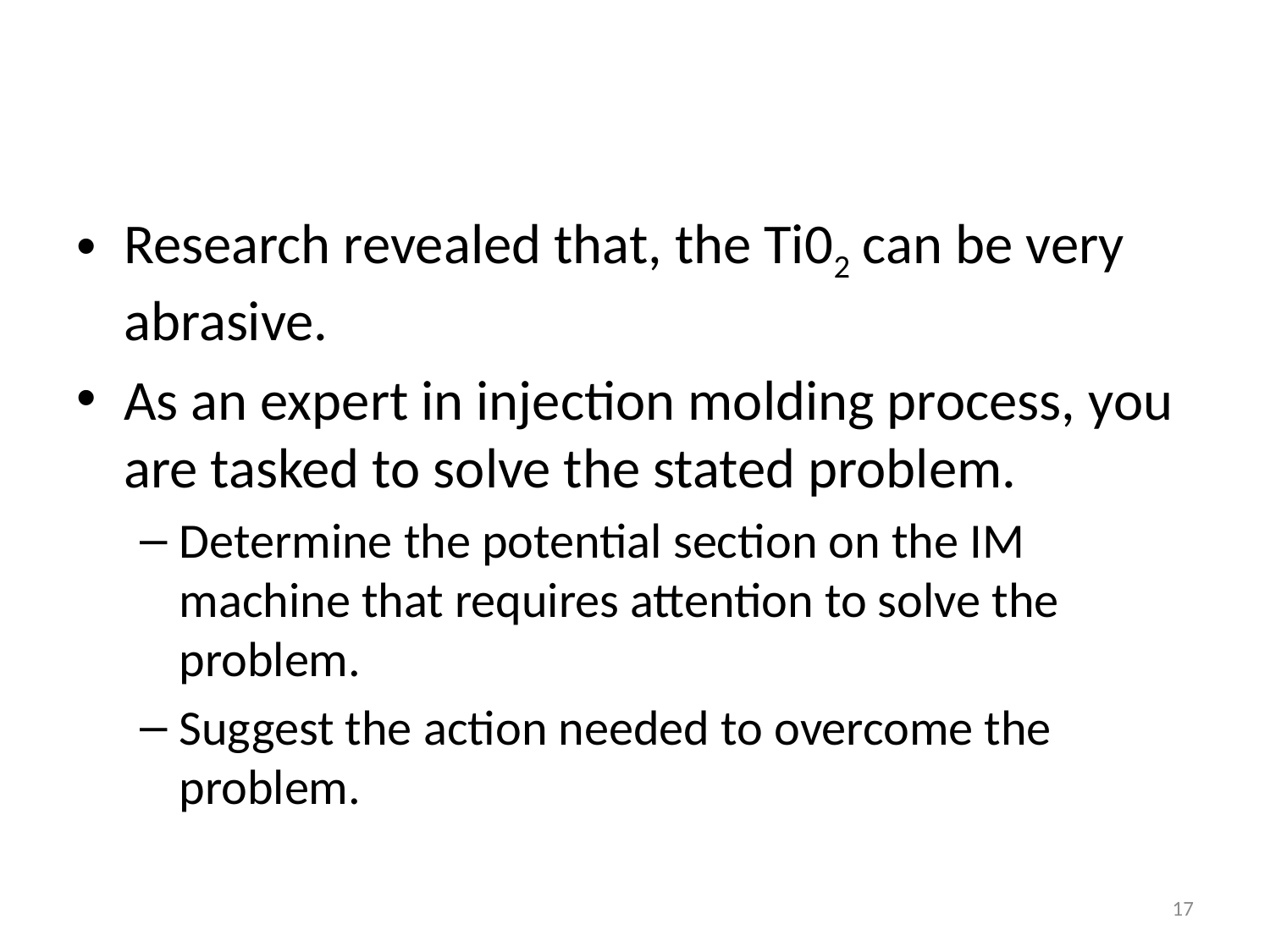

#
Research revealed that, the Ti02 can be very abrasive.
As an expert in injection molding process, you are tasked to solve the stated problem.
Determine the potential section on the IM machine that requires attention to solve the problem.
Suggest the action needed to overcome the problem.
17